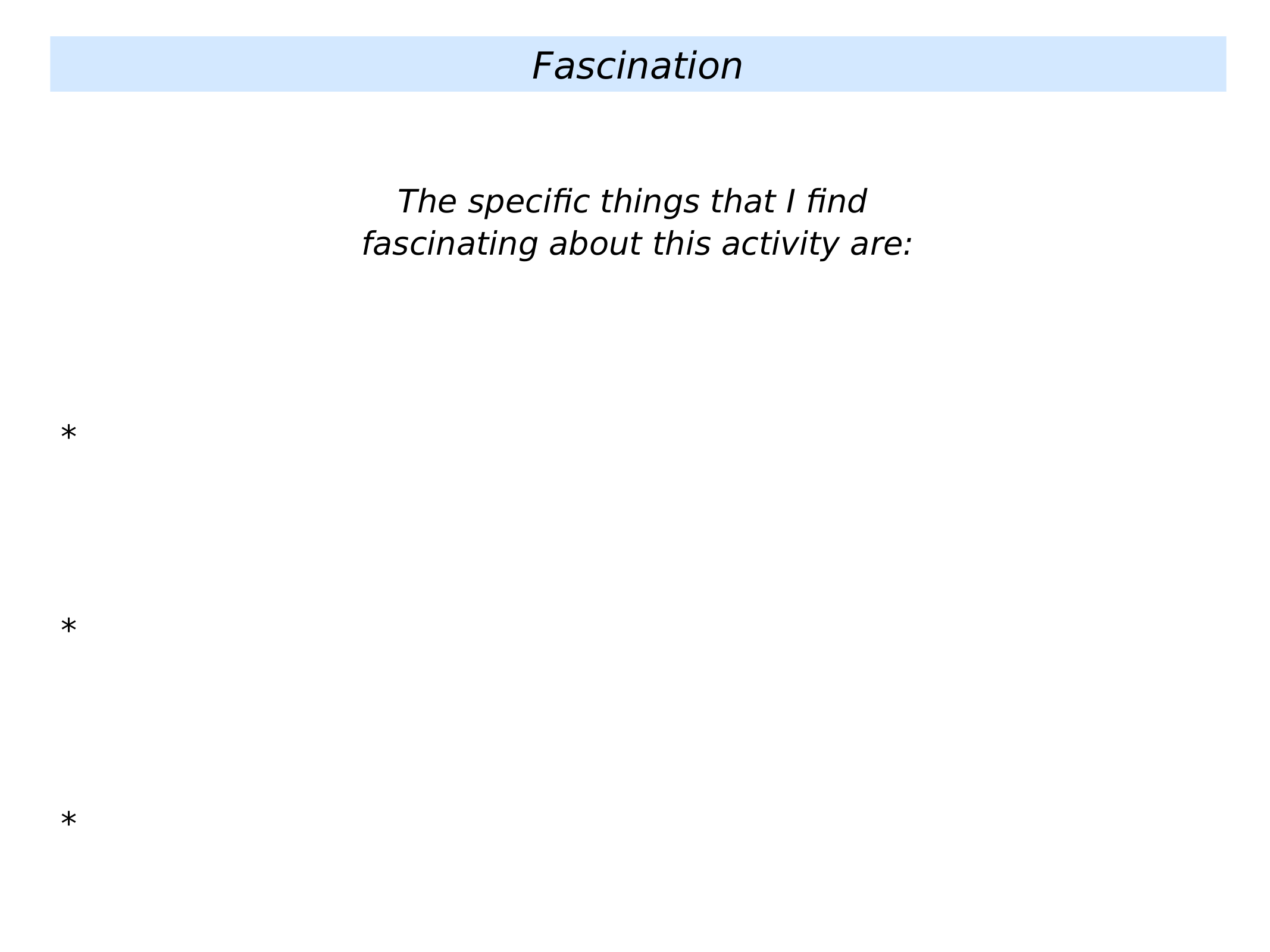

Fascination
The specific things that I find
fascinating about this activity are:

*

*

*